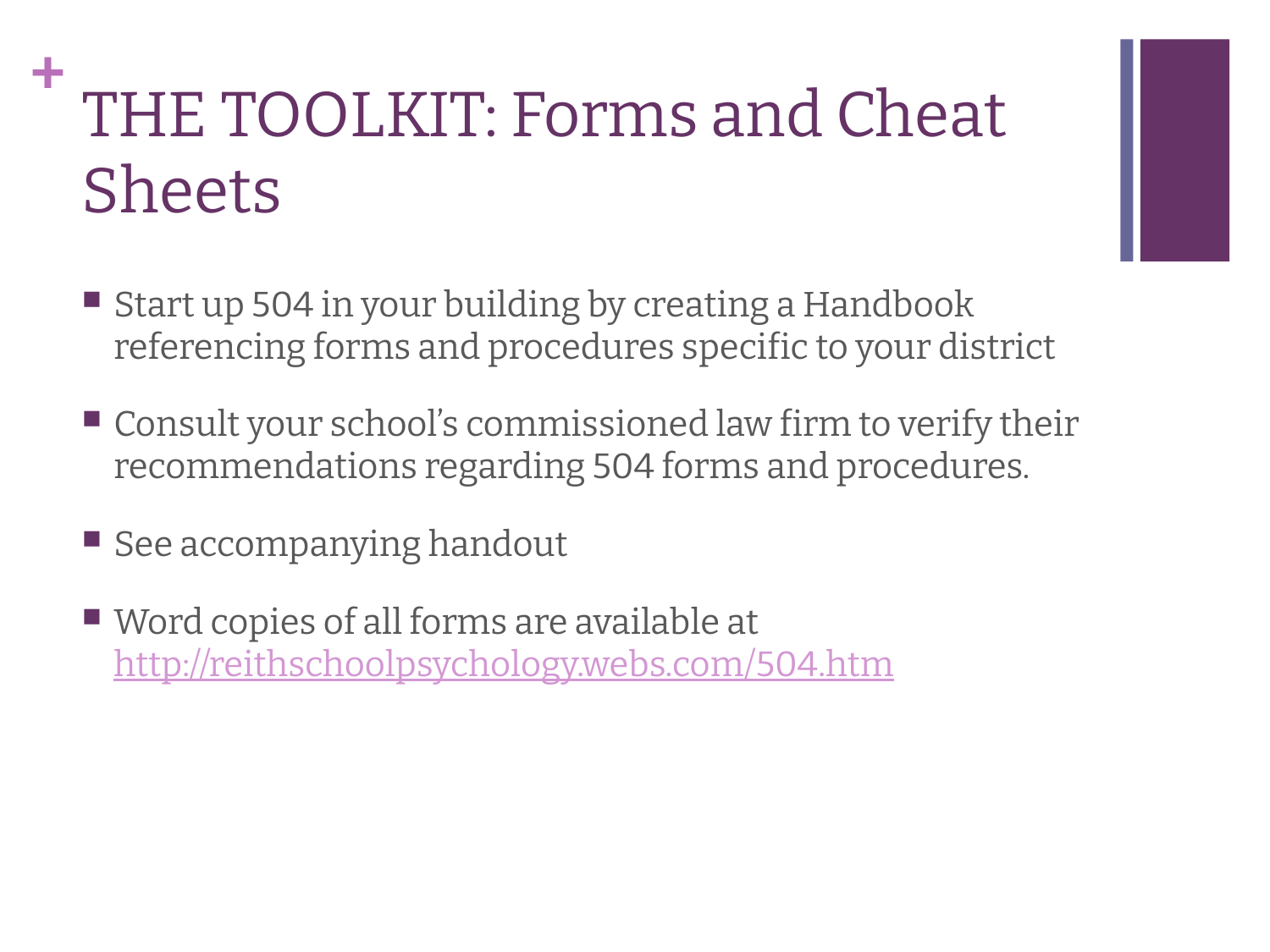

# THE TOOLKIT: Forms and Cheat Sheets
Start up 504 in your building by creating a Handbook referencing forms and procedures specific to your district
Consult your school’s commissioned law firm to verify their recommendations regarding 504 forms and procedures.
See accompanying handout
Word copies of all forms are available at http://reithschoolpsychology.webs.com/504.htm